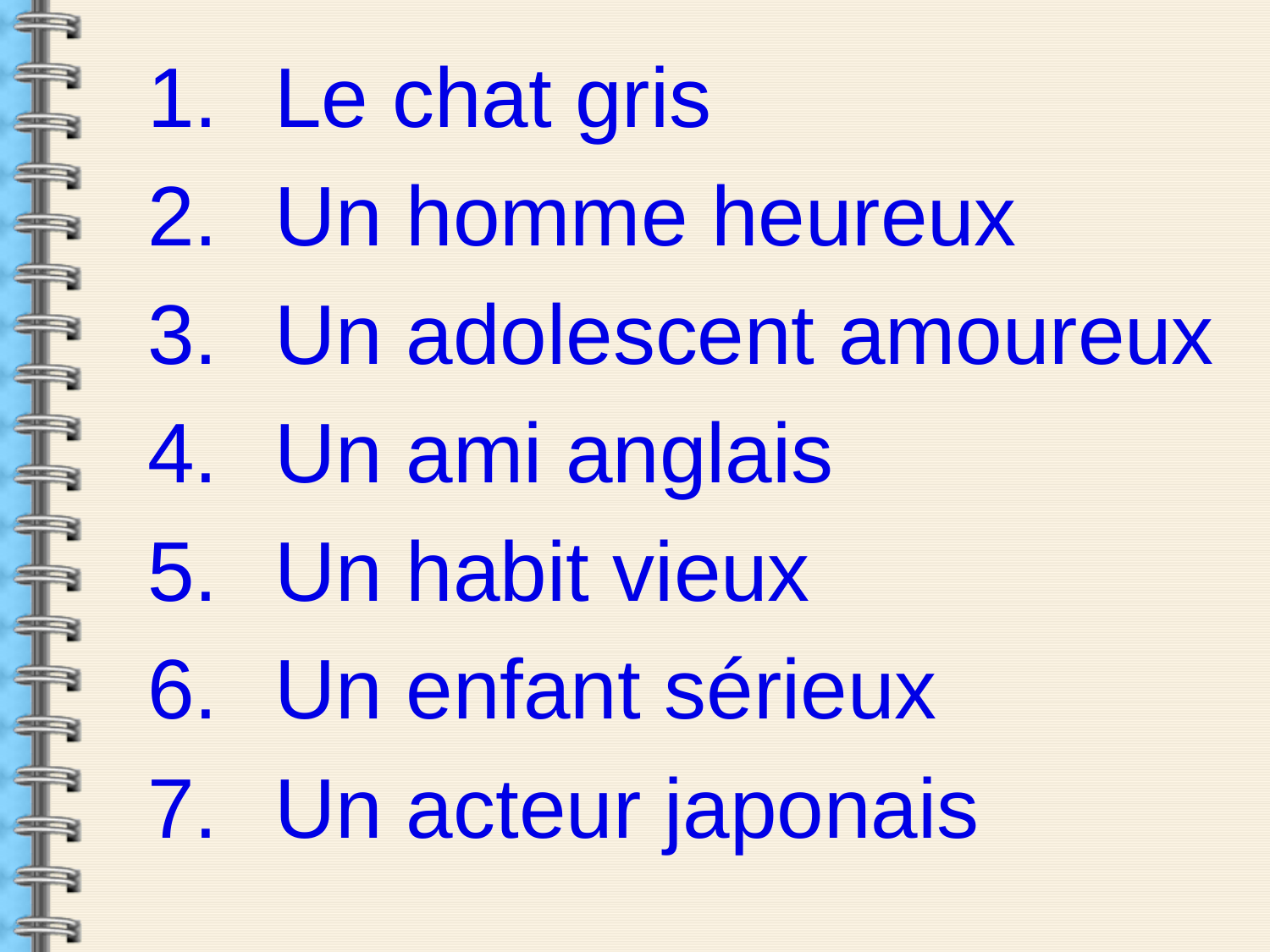

Le chat gris
Un homme heureux
Un adolescent amoureux
Un ami anglais
Un habit vieux
Un enfant sérieux
Un acteur japonais